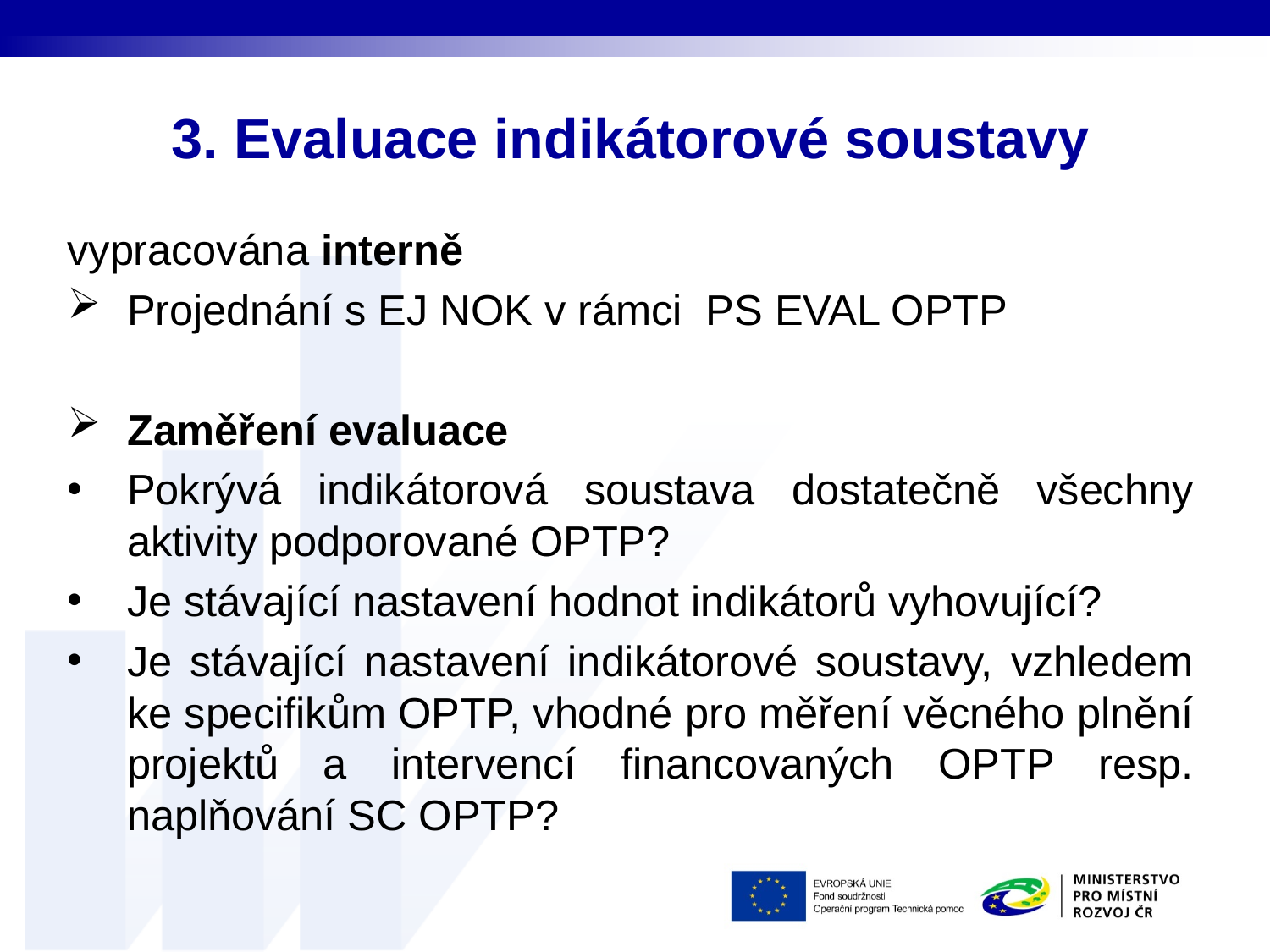

# 3. Evaluace indikátorové soustavy
vypracována interně
Projednání s EJ NOK v rámci  PS EVAL OPTP

Zaměření evaluace
Pokrývá indikátorová soustava dostatečně všechny aktivity podporované OPTP?
Je stávající nastavení hodnot indikátorů vyhovující?
Je stávající nastavení indikátorové soustavy, vzhledem ke specifikům OPTP, vhodné pro měření věcného plnění projektů a intervencí financovaných OPTP resp. naplňování SC OPTP?